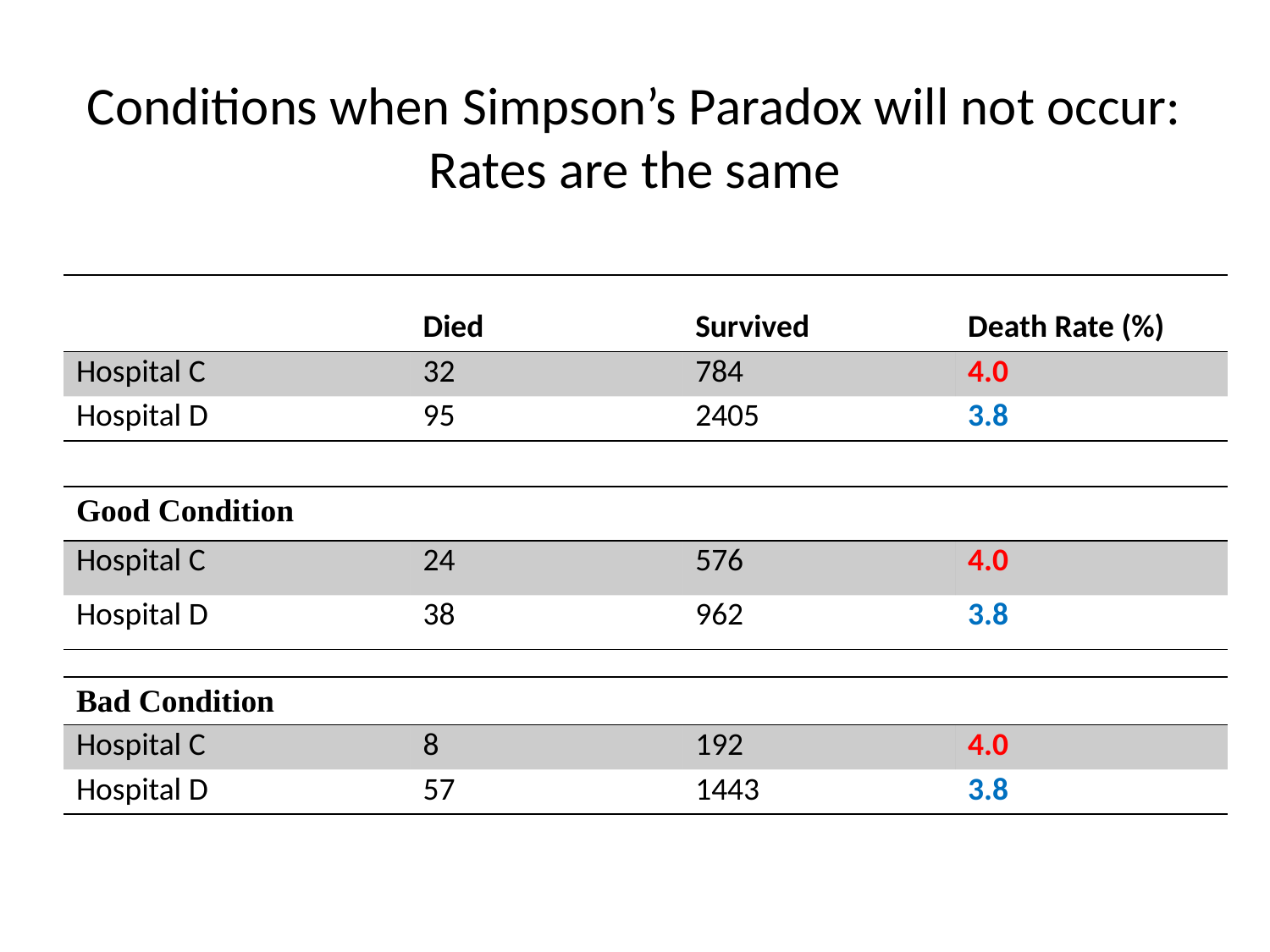

# Conditions when Simpson’s Paradox will not occur: Rates are the same
|  | Died | Survived | Death Rate (%) |
| --- | --- | --- | --- |
| Hospital C | 32 | 784 | 4.0 |
| Hospital D | 95 | 2405 | 3.8 |
| Good Condition |  |  |  |
| --- | --- | --- | --- |
| Hospital C | 24 | 576 | 4.0 |
| Hospital D | 38 | 962 | 3.8 |
| Bad Condition |  |  |  |
| --- | --- | --- | --- |
| Hospital C | 8 | 192 | 4.0 |
| Hospital D | 57 | 1443 | 3.8 |